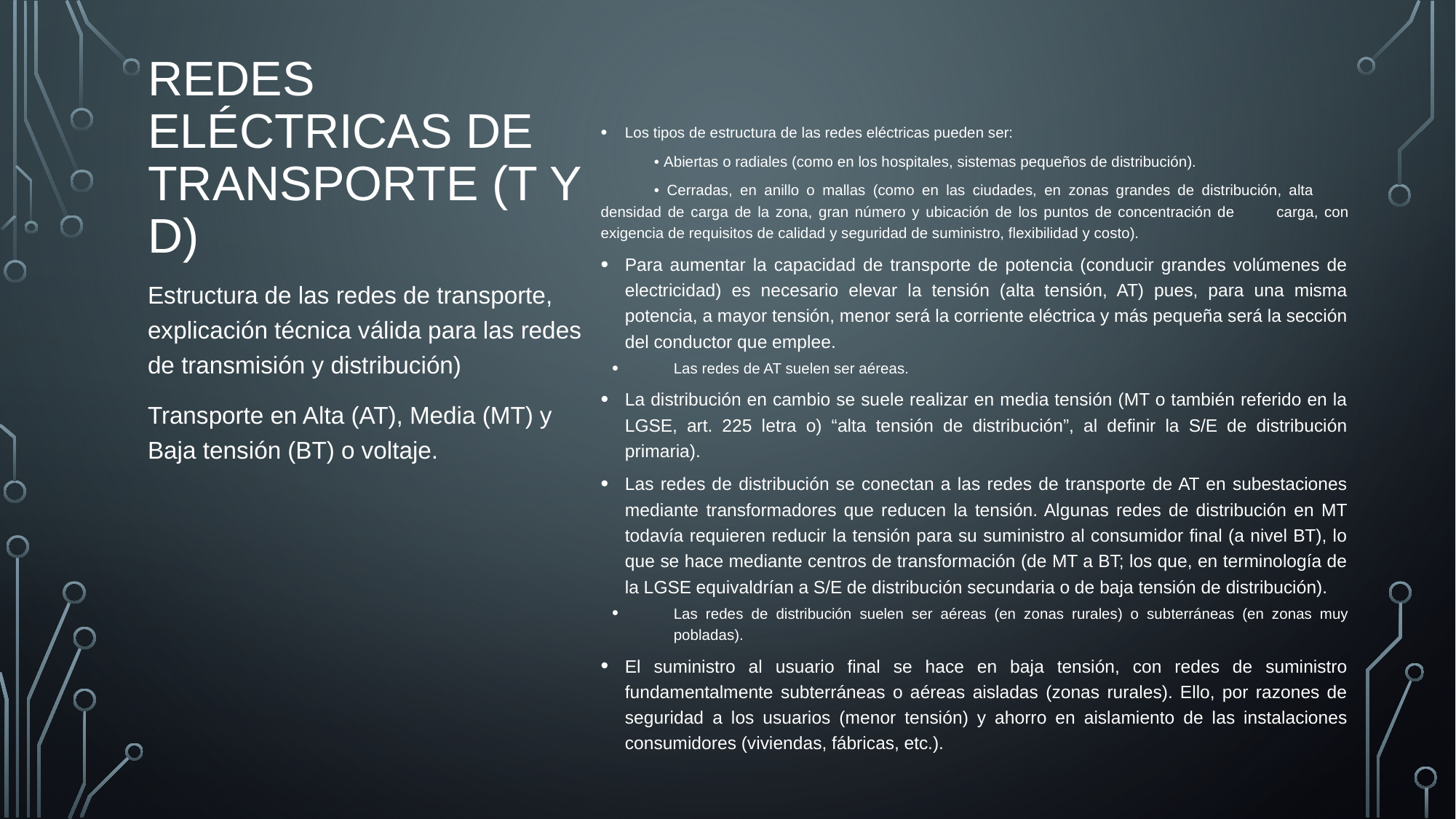

# Redes eléctricas de transporte (T y D)
Los tipos de estructura de las redes eléctricas pueden ser:
	• Abiertas o radiales (como en los hospitales, sistemas pequeños de distribución).
	• Cerradas, en anillo o mallas (como en las ciudades, en zonas grandes de distribución, alta 	densidad de carga de la zona, gran número y ubicación de los puntos de concentración de 	carga, con exigencia de requisitos de calidad y seguridad de suministro, flexibilidad y costo).
Para aumentar la capacidad de transporte de potencia (conducir grandes volúmenes de electricidad) es necesario elevar la tensión (alta tensión, AT) pues, para una misma potencia, a mayor tensión, menor será la corriente eléctrica y más pequeña será la sección del conductor que emplee.
Las redes de AT suelen ser aéreas.
La distribución en cambio se suele realizar en media tensión (MT o también referido en la LGSE, art. 225 letra o) “alta tensión de distribución”, al definir la S/E de distribución primaria).
Las redes de distribución se conectan a las redes de transporte de AT en subestaciones mediante transformadores que reducen la tensión. Algunas redes de distribución en MT todavía requieren reducir la tensión para su suministro al consumidor final (a nivel BT), lo que se hace mediante centros de transformación (de MT a BT; los que, en terminología de la LGSE equivaldrían a S/E de distribución secundaria o de baja tensión de distribución).
Las redes de distribución suelen ser aéreas (en zonas rurales) o subterráneas (en zonas muy pobladas).
El suministro al usuario final se hace en baja tensión, con redes de suministro fundamentalmente subterráneas o aéreas aisladas (zonas rurales). Ello, por razones de seguridad a los usuarios (menor tensión) y ahorro en aislamiento de las instalaciones consumidores (viviendas, fábricas, etc.).

Estructura de las redes de transporte, explicación técnica válida para las redes de transmisión y distribución)
Transporte en Alta (AT), Media (MT) y Baja tensión (BT) o voltaje.